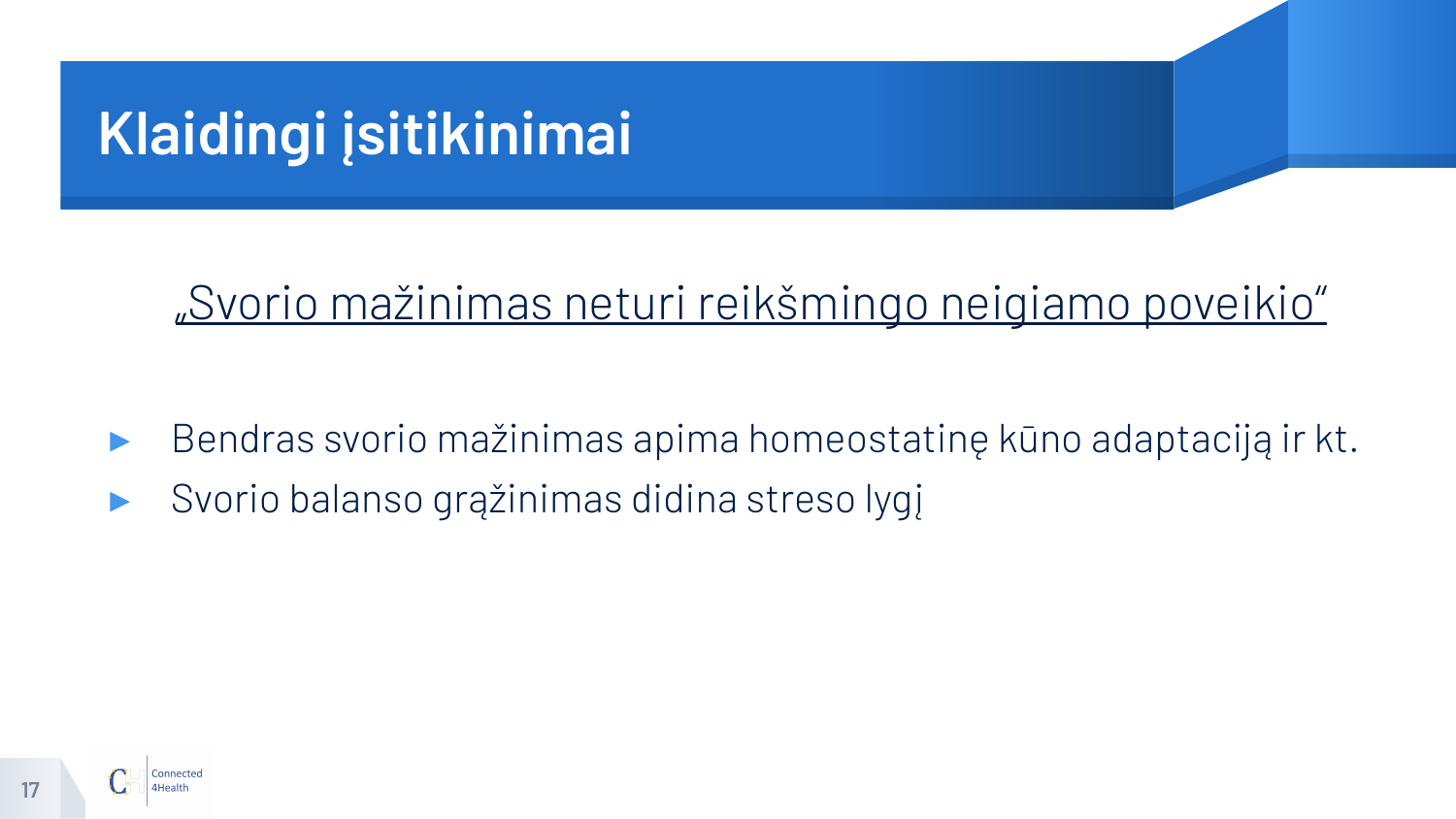

# Klaidingi įsitikinimai
„Svorio mažinimas neturi reikšmingo neigiamo poveikio“

Bendras svorio mažinimas apima homeostatinę kūno adaptaciją ir kt.
Svorio balanso grąžinimas didina streso lygį
17